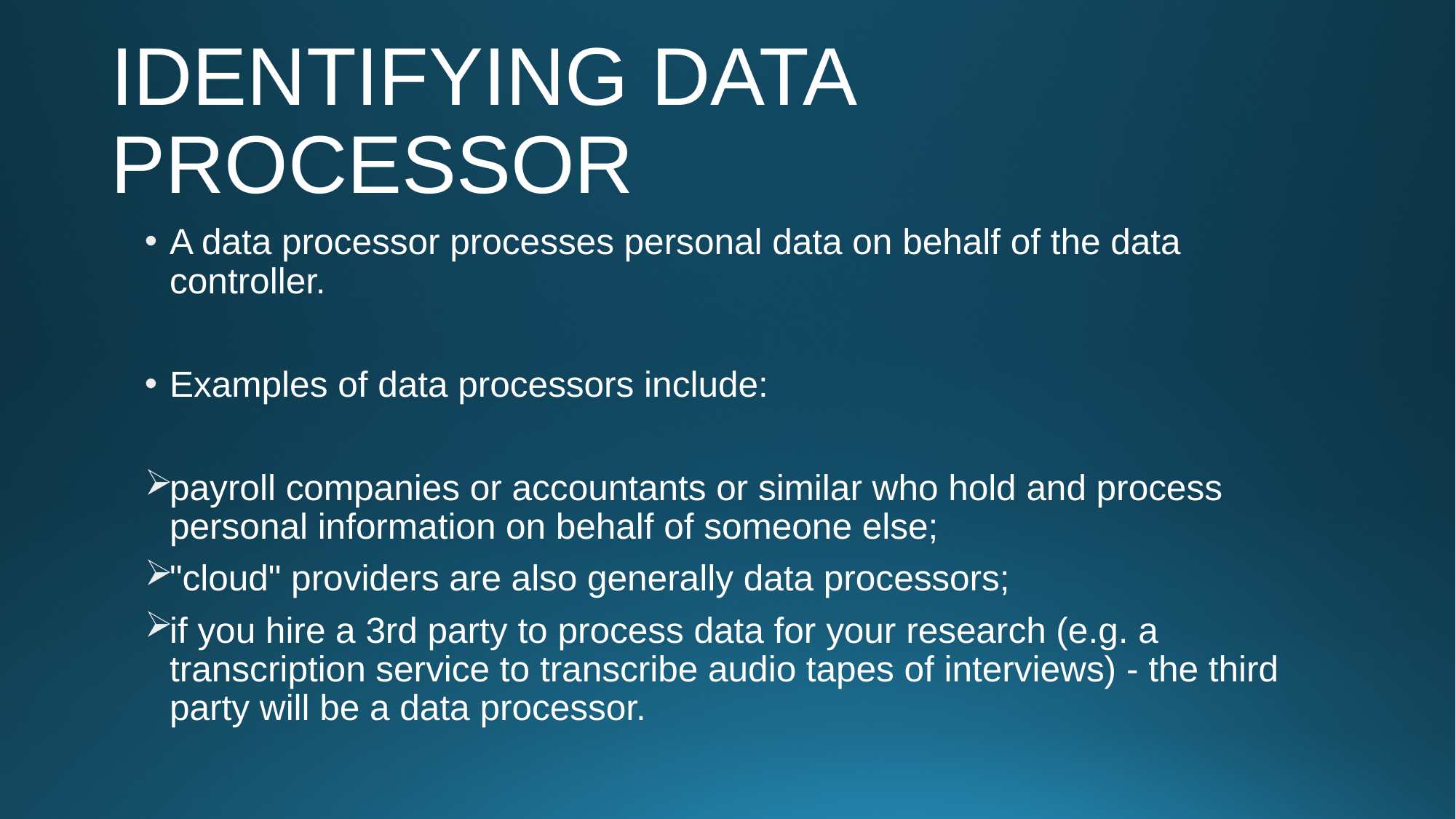

# IDENTIFYING DATA PROCESSOR
A data processor processes personal data on behalf of the data controller.

Examples of data processors include:

payroll companies or accountants or similar who hold and process personal information on behalf of someone else;
"cloud" providers are also generally data processors;
if you hire a 3rd party to process data for your research (e.g. a transcription service to transcribe audio tapes of interviews) - the third party will be a data processor.